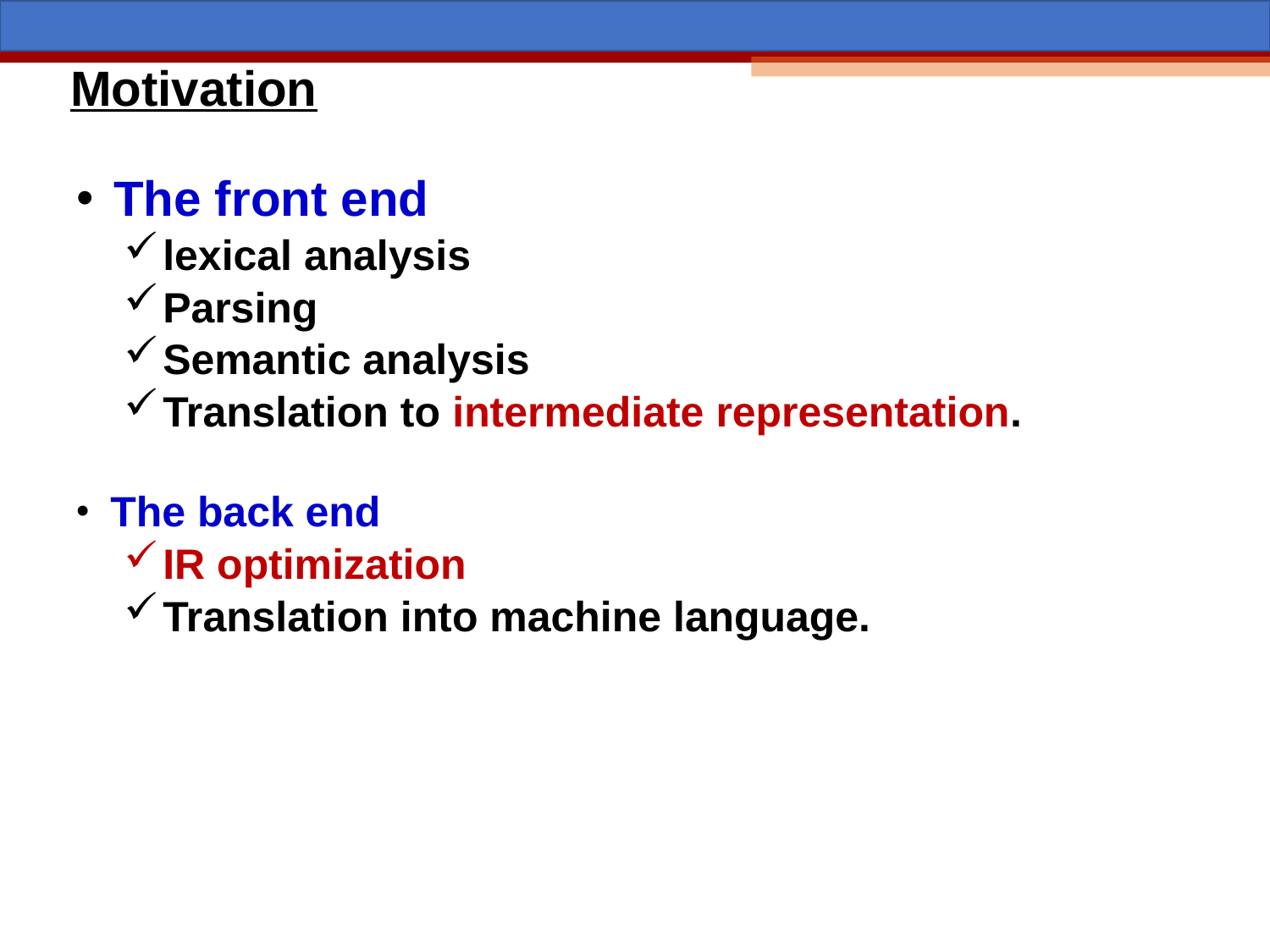

# Motivation
 The front end
lexical analysis
Parsing
Semantic analysis
Translation to intermediate representation.

 The back end
IR optimization
Translation into machine language.